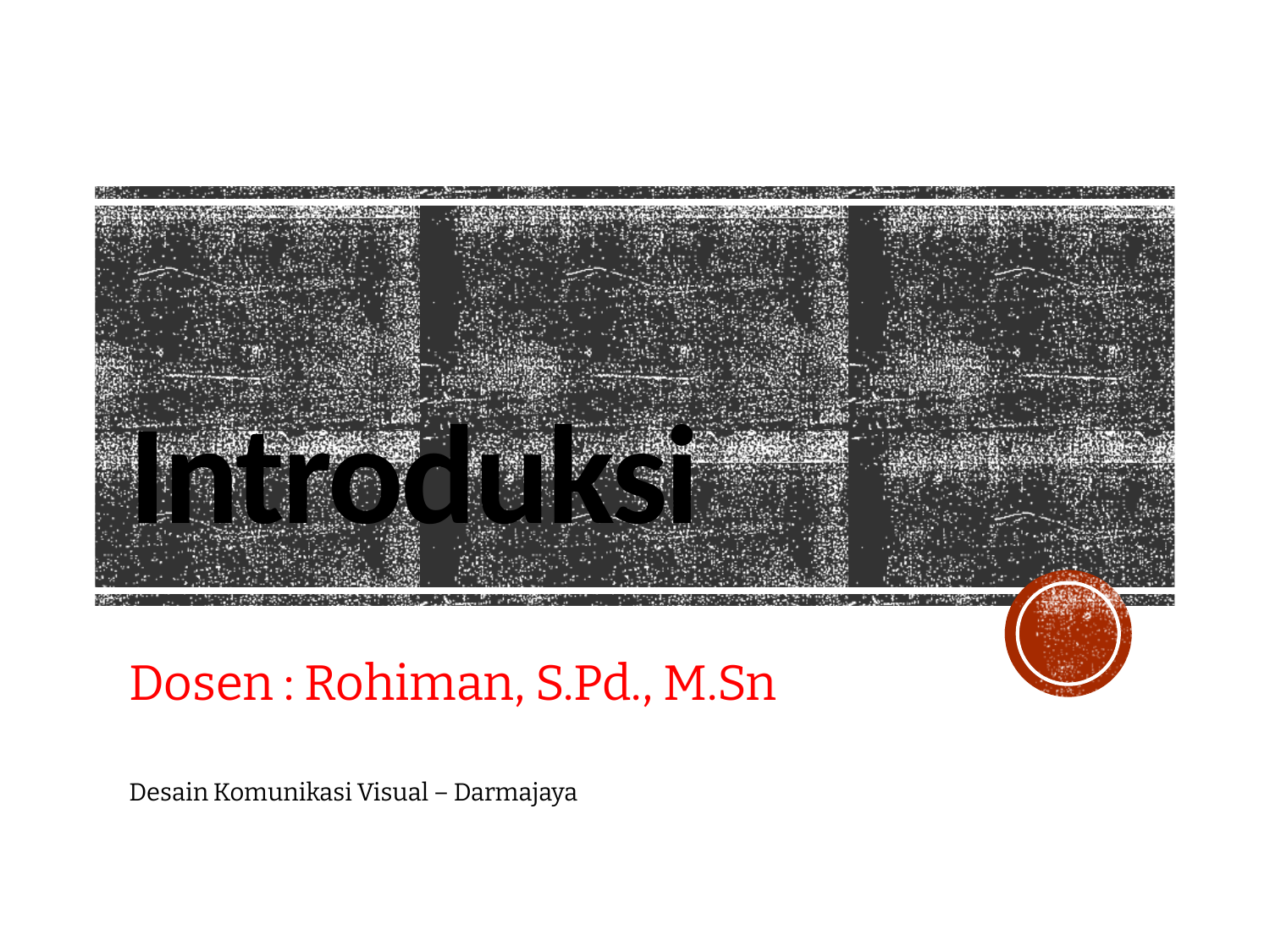

#
Introduksi

Dosen : Rohiman, S.Pd., M.Sn

Desain Komunikasi Visual – Darmajaya